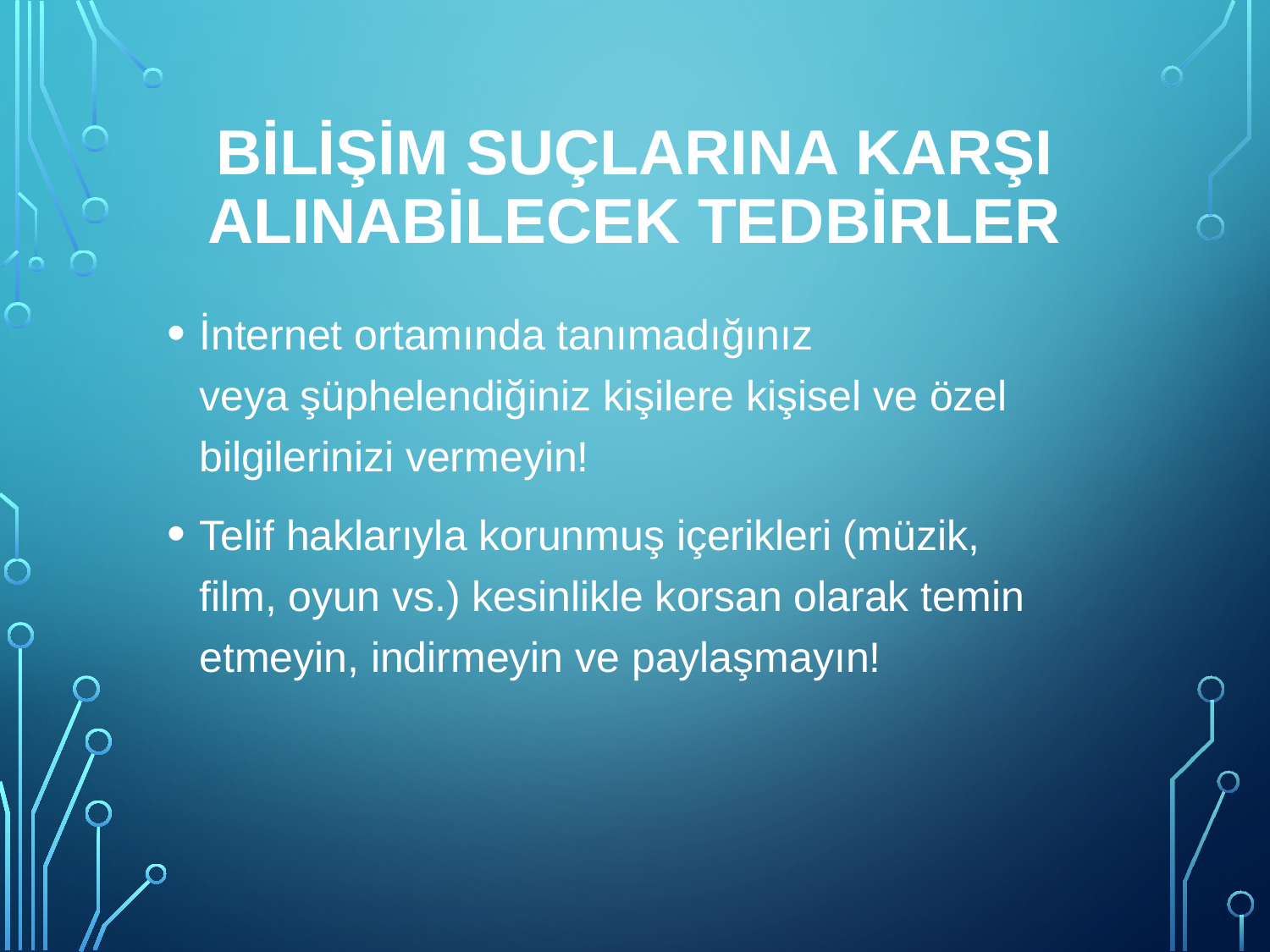

# Bilişim Suçlarına Karşı Alınabilecek Tedbirler
İnternet ortamında tanımadığınız veya şüphelendiğiniz kişilere kişisel ve özel bilgilerinizi vermeyin!
Telif haklarıyla korunmuş içerikleri (müzik, film, oyun vs.) kesinlikle korsan olarak temin etmeyin, indirmeyin ve paylaşmayın!